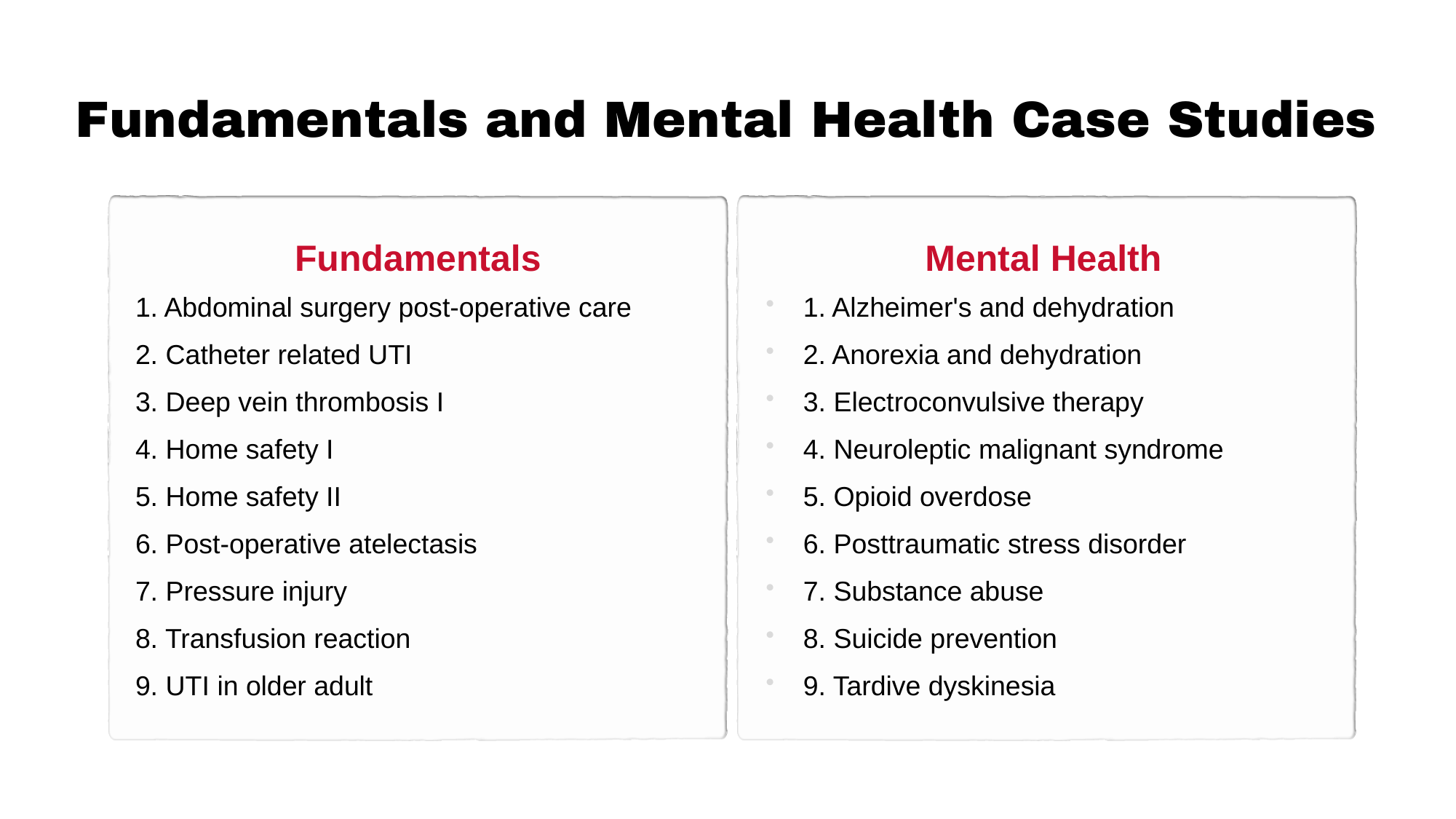

# Fundamentals and Mental Health Case Studies
Fundamentals
Mental Health
1. Abdominal surgery post-operative care
2. Catheter related UTI
3. Deep vein thrombosis I
4. Home safety I
5. Home safety II
6. Post-operative atelectasis
7. Pressure injury
8. Transfusion reaction
9. UTI in older adult
1. Alzheimer's and dehydration
2. Anorexia and dehydration
3. Electroconvulsive therapy
4. Neuroleptic malignant syndrome
5. Opioid overdose
6. Posttraumatic stress disorder
7. Substance abuse
8. Suicide prevention
9. Tardive dyskinesia